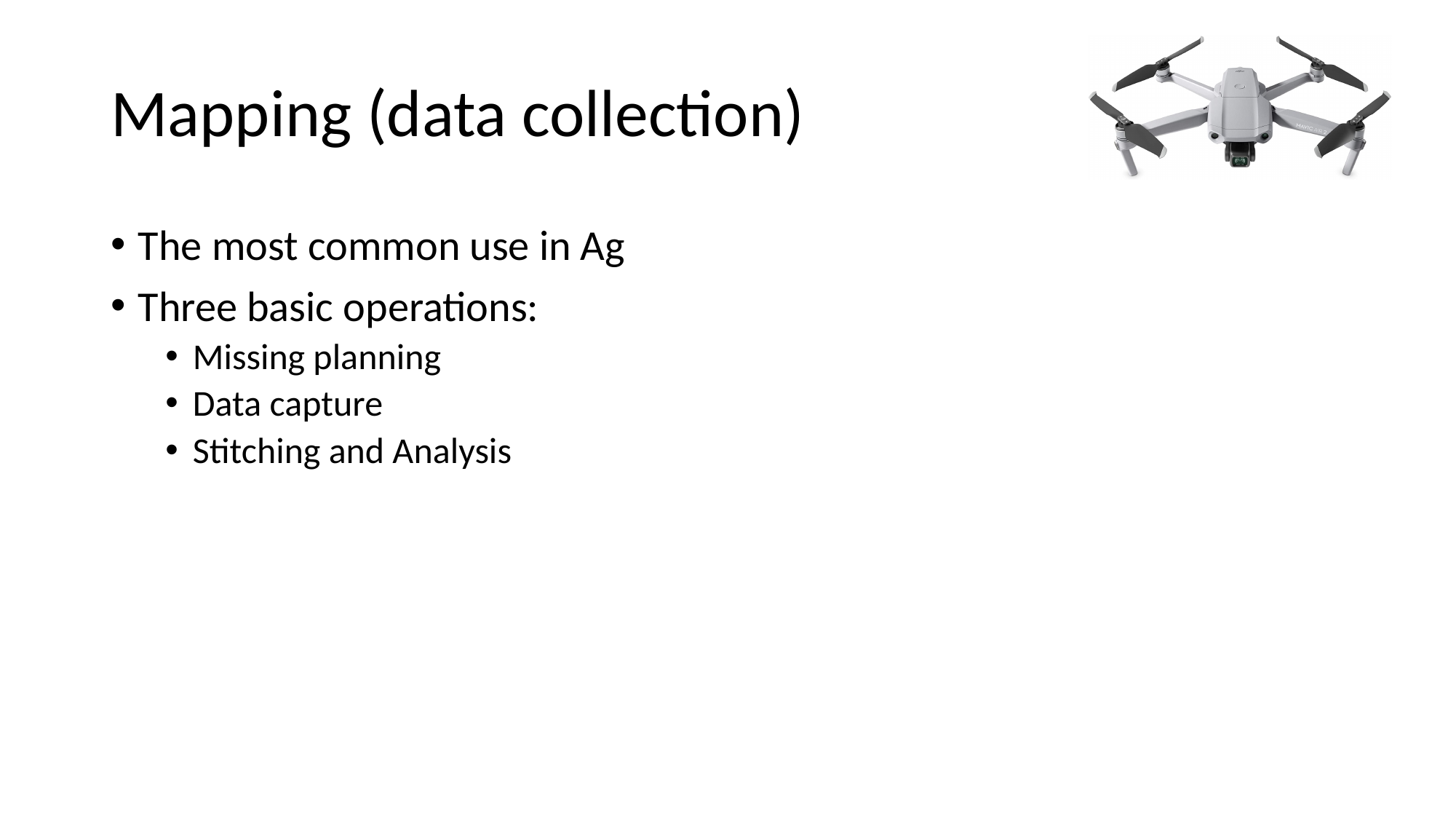

# Mapping (data collection)
The most common use in Ag
Three basic operations:
Missing planning
Data capture
Stitching and Analysis